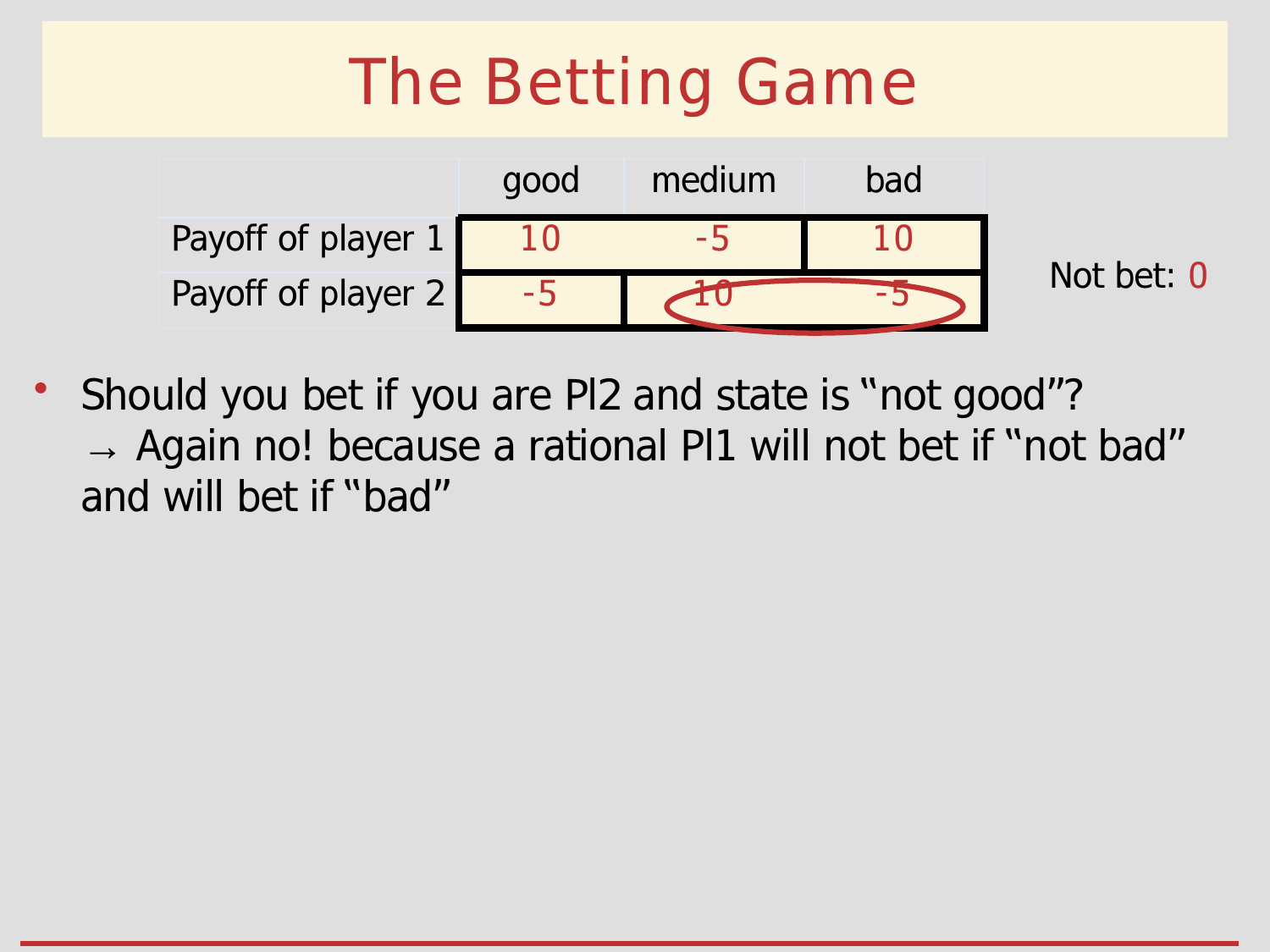

# The Betting Game

Should you bet if you are Pl2 and state is “not good”?
→ Again no! because a rational Pl1 will not bet if “not bad” and will bet if “bad”
|  | good | medium | bad |
| --- | --- | --- | --- |
| Payoff of player 1 | 10 | -5 | 10 |
| Payoff of player 2 | -5 | 10 | -5 |
Not bet: 0